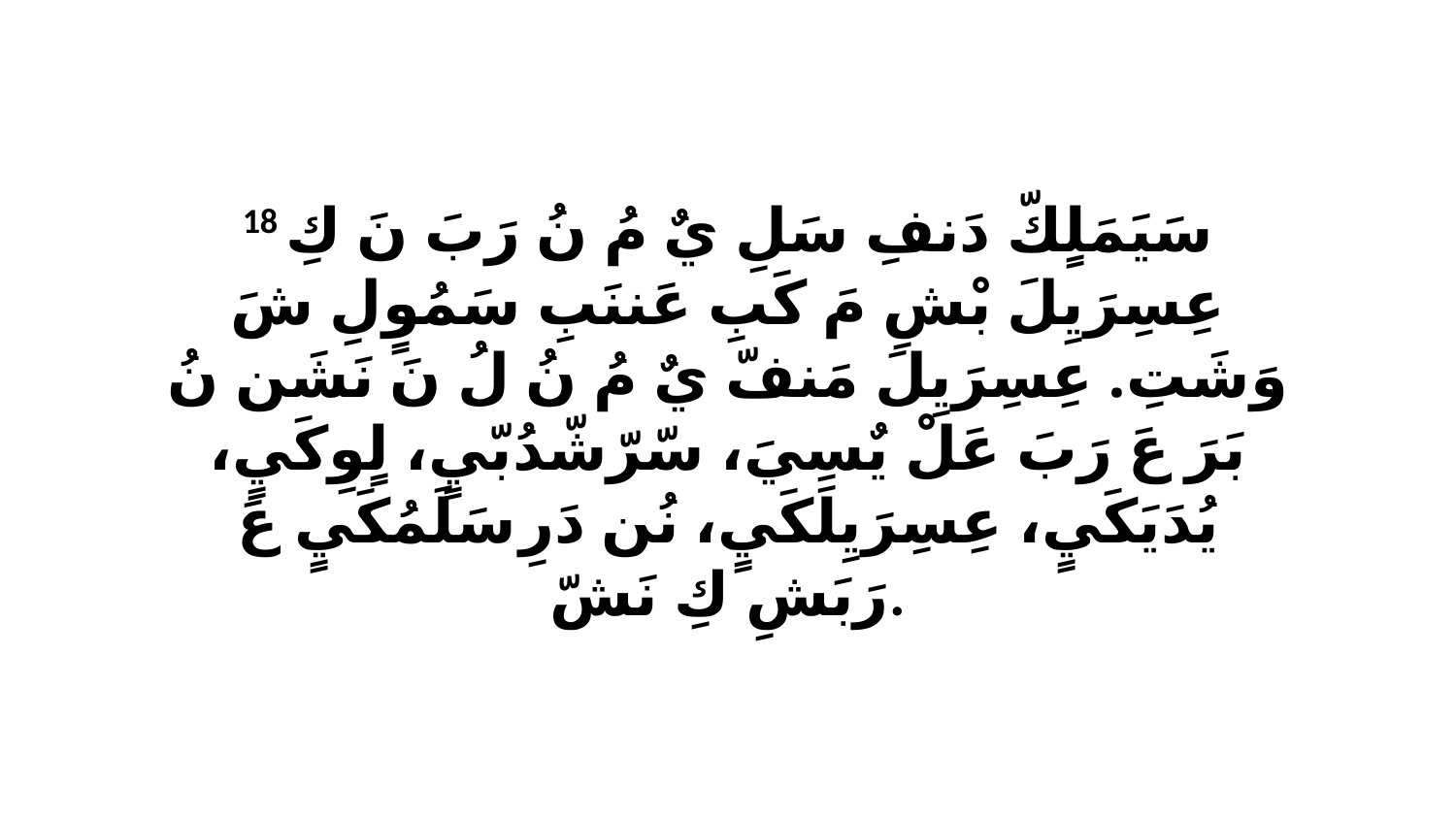

18 سَيَمَلٍكّ دَنفِ سَلِ يٌ مُ نُ رَبَ نَ كِ عِسِرَيِلَ بْشِ مَ كَبِ عَننَبِ سَمُوٍلِ شَ وَشَتِ. عِسِرَيِلَ مَنفّ يٌ مُ نُ لُ نَ نَشَن نُ بَرَ عَ رَبَ عَلْ يٌسِيَ، سّرّشّدُبّيٍ، لٍوِكَيٍ، يُدَيَكَيٍ، عِسِرَيِلَكَيٍ، نُن دَرِ سَلَمُكَيٍ عَ رَبَشِ كِ نَشّ.